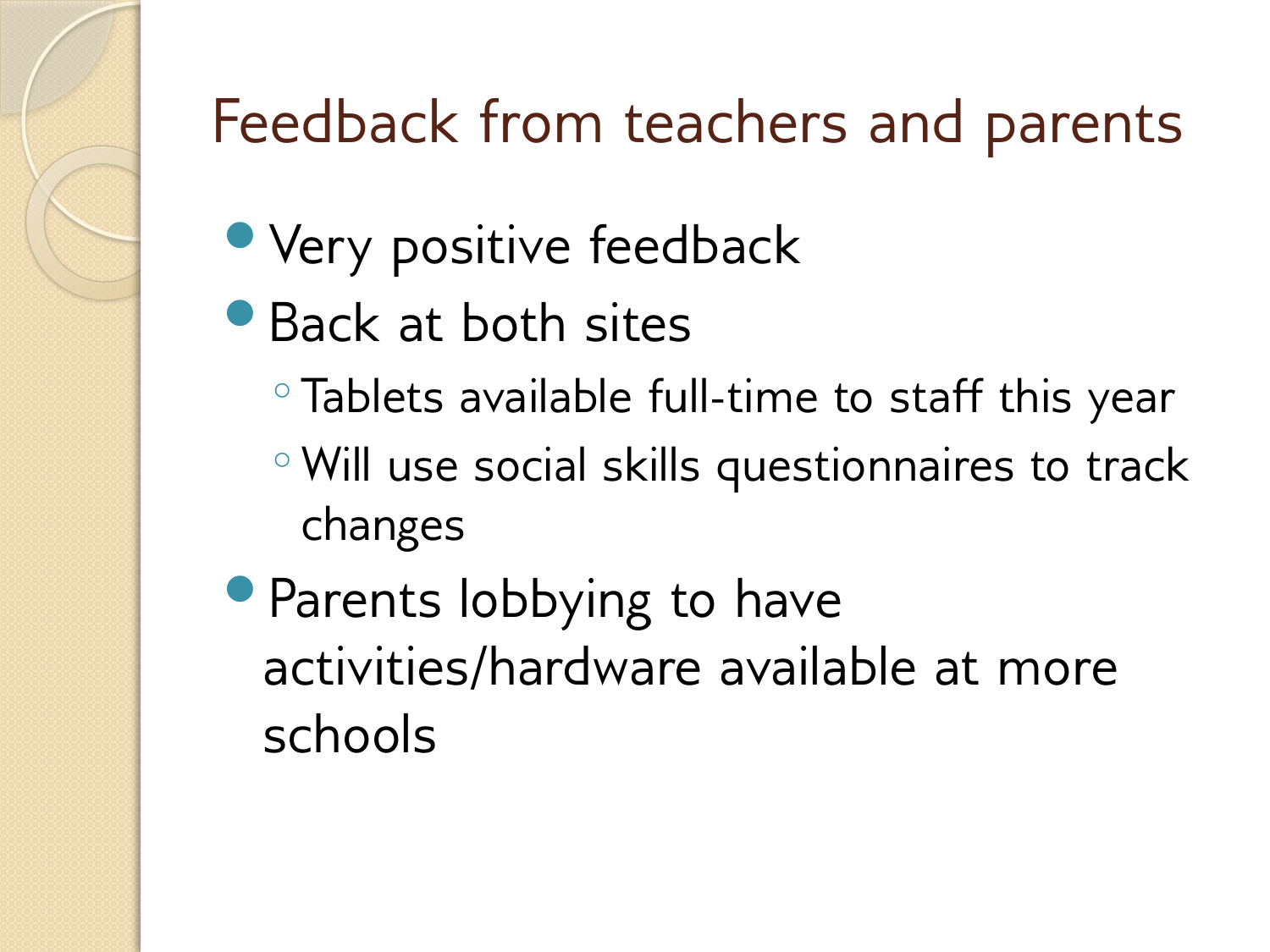

# Feedback from teachers and parents
Very positive feedback
Back at both sites
Tablets available full-time to staff this year
Will use social skills questionnaires to track changes
Parents lobbying to have activities/hardware available at more schools